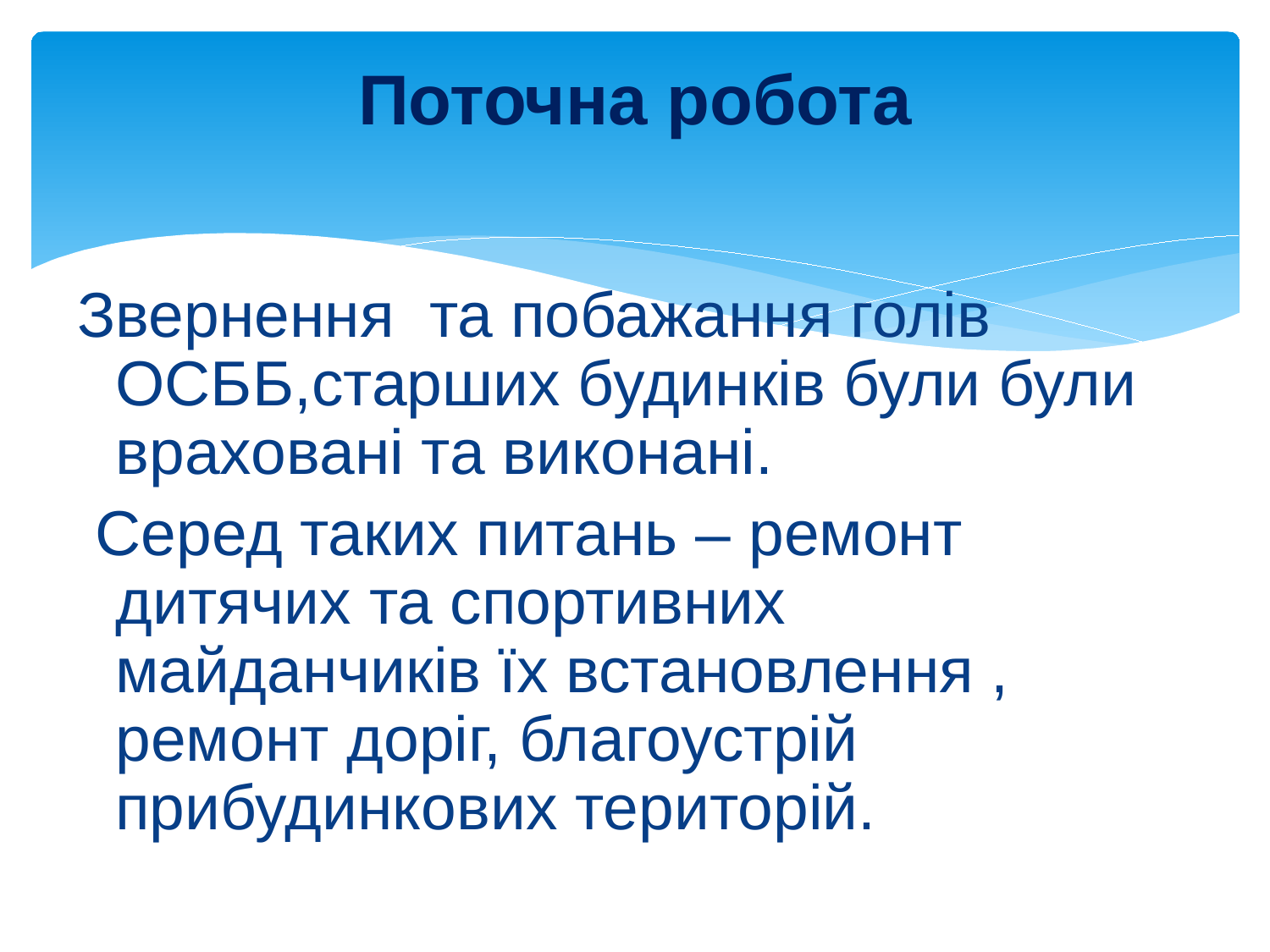

# Поточна робота
Звернення  та побажання голів ОСББ,старших будинків були були враховані та виконані.
 Серед таких питань – ремонт дитячих та спортивних майданчиків їх встановлення , ремонт доріг, благоустрій прибудинкових територій.